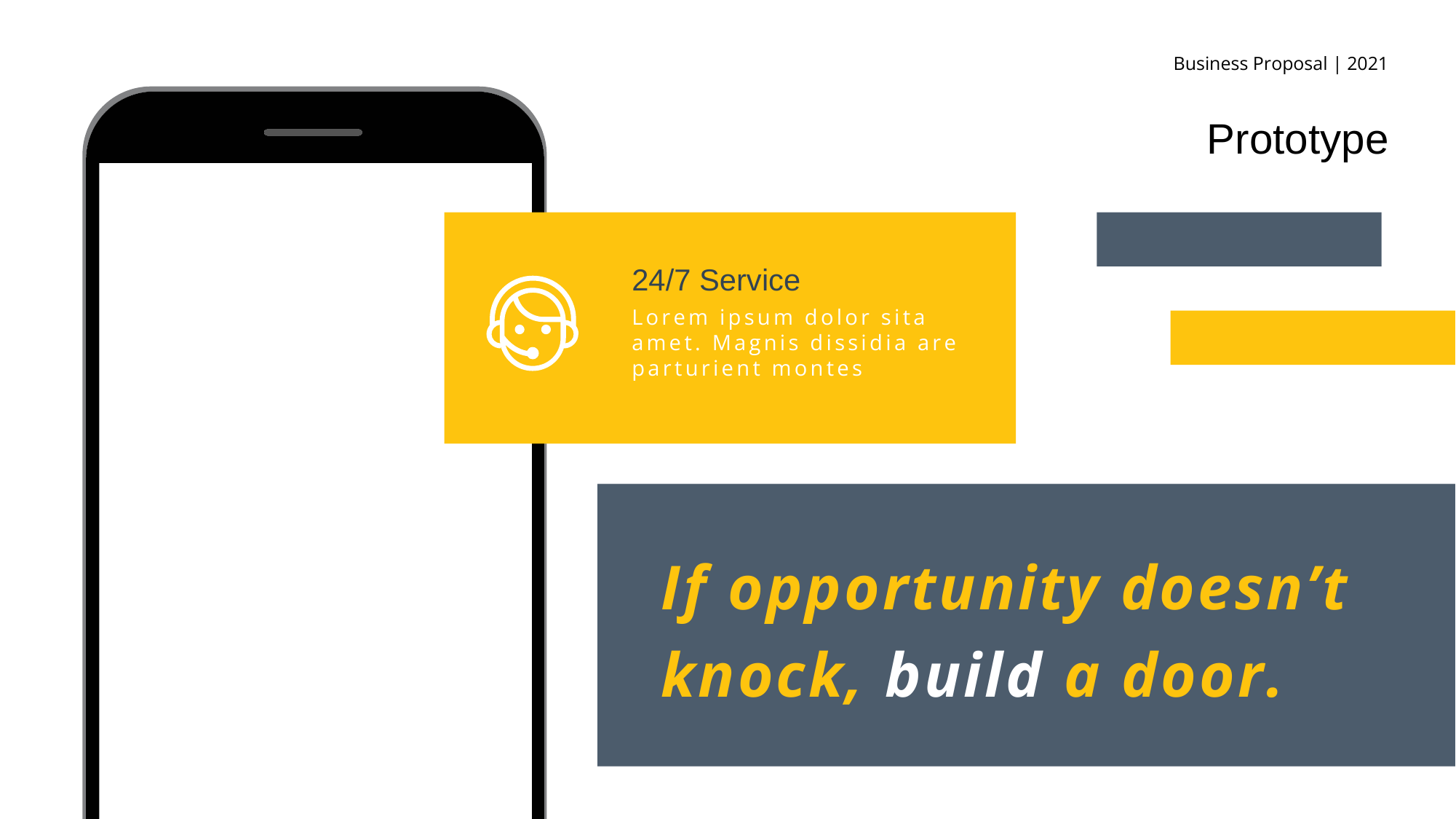

Business Proposal | 2021
Prototype

24/7 Service

Lorem ipsum dolor sita amet. Magnis dissidia are parturient montes

If opportunity doesn’t knock, build a door.